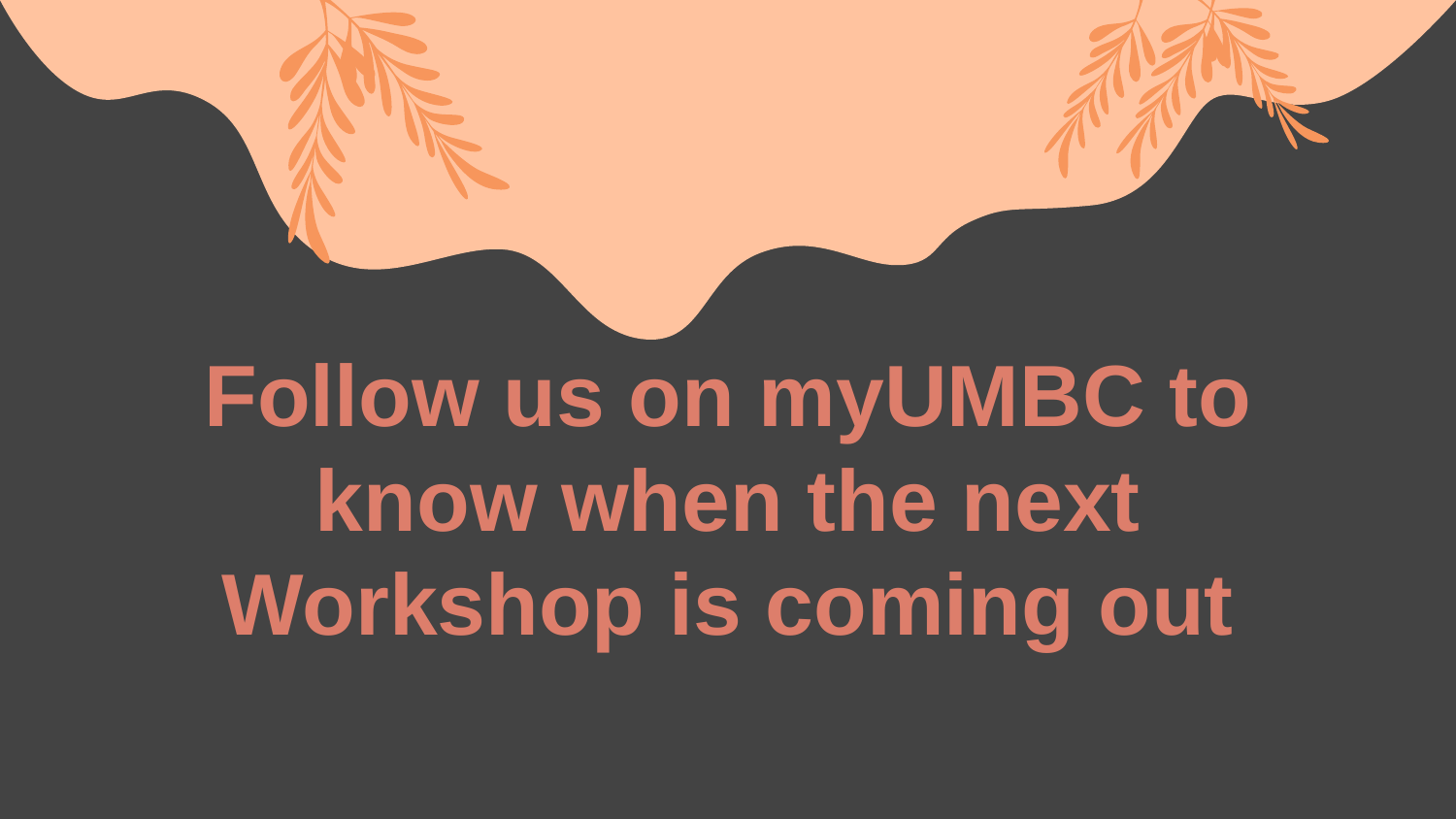

Follow us on myUMBC to know when the next Workshop is coming out